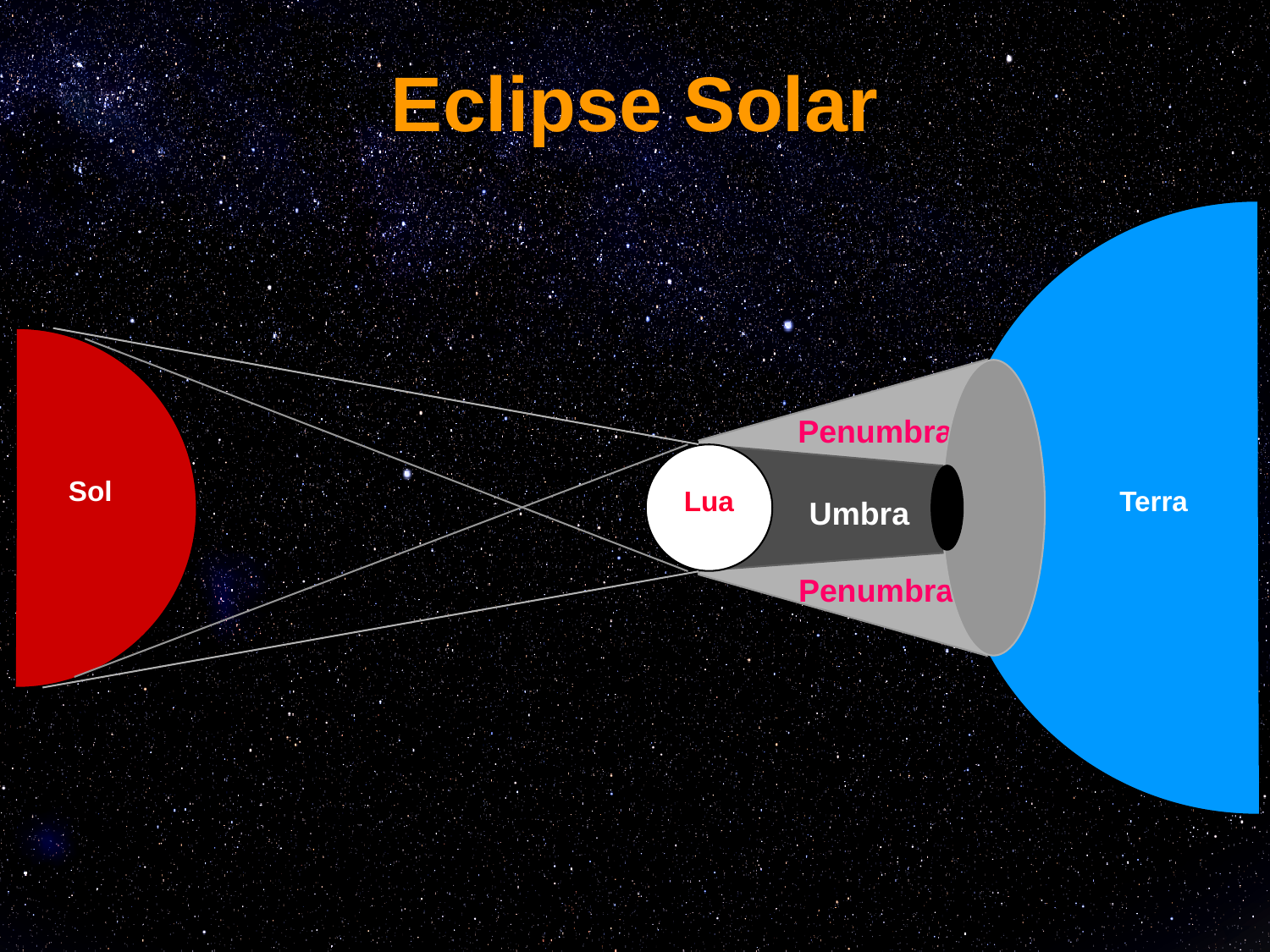

# Eclipse Solar

Penumbra

Sol
Lua
Terra
Umbra
Penumbra